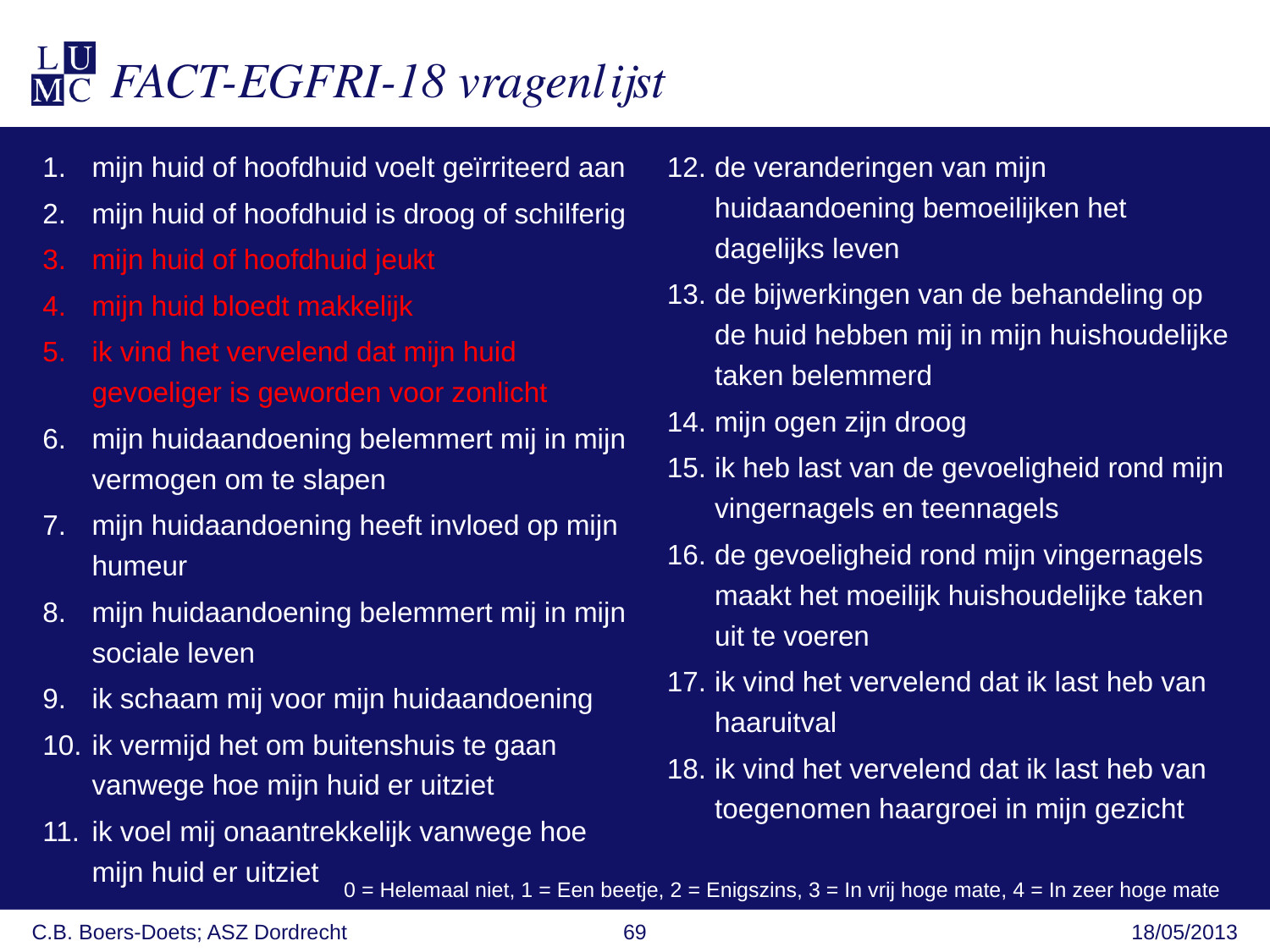

FACT-EGFRI-18 vragenlijst
mijn huid of hoofdhuid voelt geïrriteerd aan
mijn huid of hoofdhuid is droog of schilferig
mijn huid of hoofdhuid jeukt
mijn huid bloedt makkelijk
ik vind het vervelend dat mijn huid gevoeliger is geworden voor zonlicht
mijn huidaandoening belemmert mij in mijn vermogen om te slapen
mijn huidaandoening heeft invloed op mijn humeur
mijn huidaandoening belemmert mij in mijn sociale leven
ik schaam mij voor mijn huidaandoening
ik vermijd het om buitenshuis te gaan vanwege hoe mijn huid er uitziet
ik voel mij onaantrekkelijk vanwege hoe mijn huid er uitziet
de veranderingen van mijn huidaandoening bemoeilijken het dagelijks leven
de bijwerkingen van de behandeling op de huid hebben mij in mijn huishoudelijke taken belemmerd
mijn ogen zijn droog
ik heb last van de gevoeligheid rond mijn vingernagels en teennagels
de gevoeligheid rond mijn vingernagels maakt het moeilijk huishoudelijke taken uit te voeren
ik vind het vervelend dat ik last heb van haaruitval
ik vind het vervelend dat ik last heb van toegenomen haargroei in mijn gezicht
0 = Helemaal niet, 1 = Een beetje, 2 = Enigszins, 3 = In vrij hoge mate, 4 = In zeer hoge mate
C.B. Boers-Doets; ASZ Dordrecht
69
18/05/2013